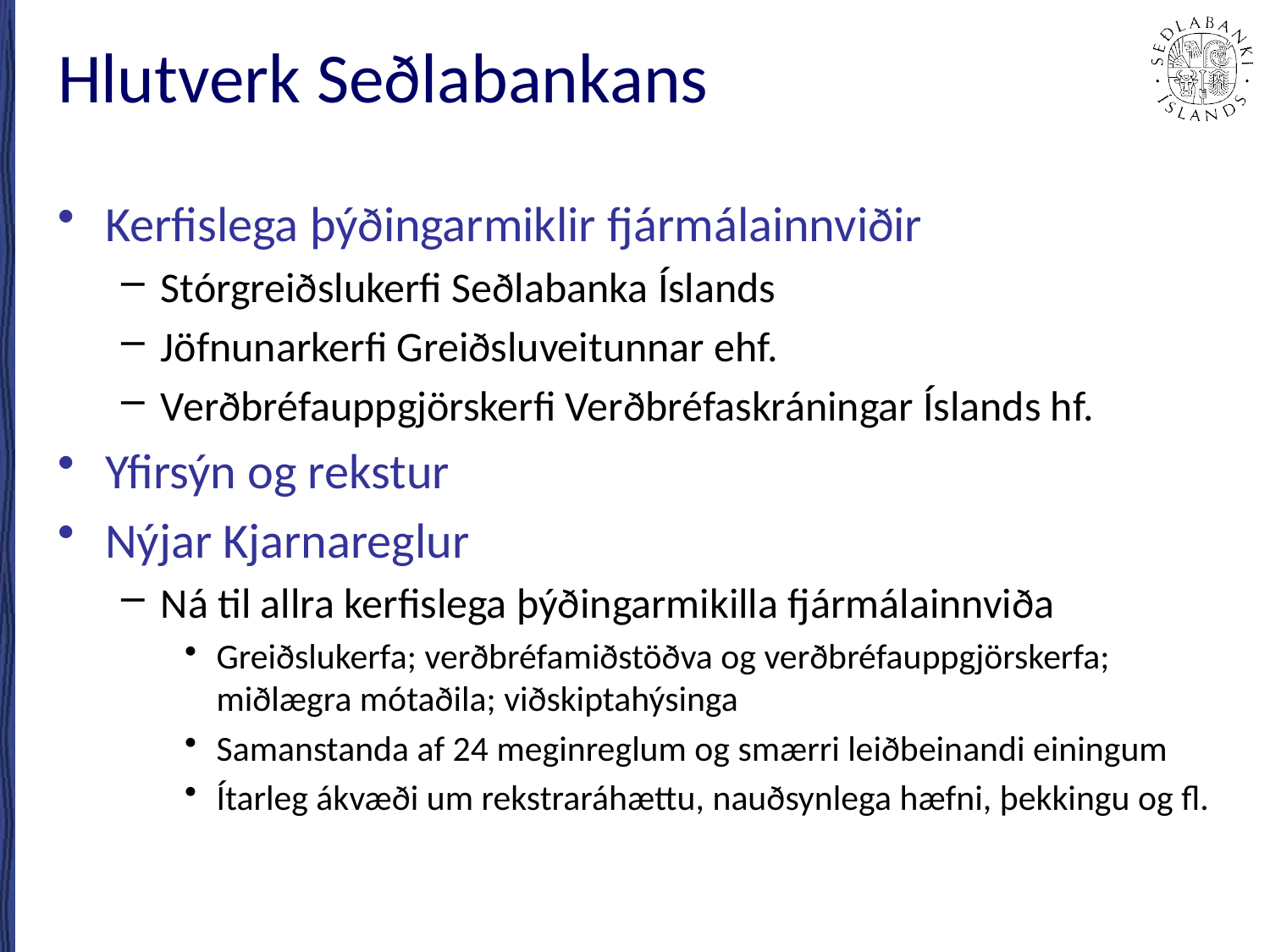

# Hlutverk Seðlabankans
Kerfislega þýðingarmiklir fjármálainnviðir
Stórgreiðslukerfi Seðlabanka Íslands
Jöfnunarkerfi Greiðsluveitunnar ehf.
Verðbréfauppgjörskerfi Verðbréfaskráningar Íslands hf.
Yfirsýn og rekstur
Nýjar Kjarnareglur
Ná til allra kerfislega þýðingarmikilla fjármálainnviða
Greiðslukerfa; verðbréfamiðstöðva og verðbréfauppgjörskerfa; miðlægra mótaðila; viðskiptahýsinga
Samanstanda af 24 meginreglum og smærri leiðbeinandi einingum
Ítarleg ákvæði um rekstraráhættu, nauðsynlega hæfni, þekkingu og fl.